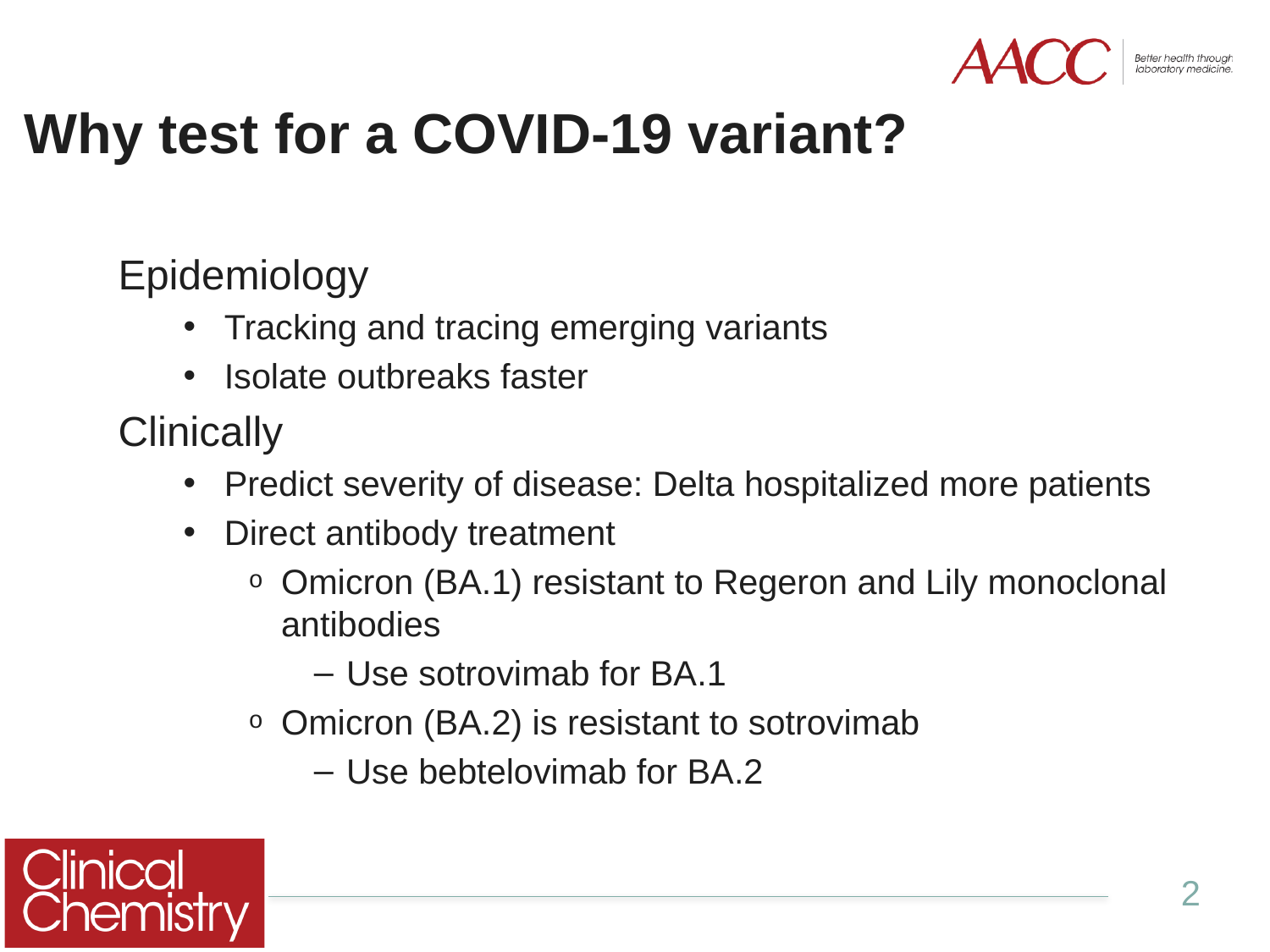

# Why test for a COVID-19 variant?
Epidemiology
Tracking and tracing emerging variants
Isolate outbreaks faster
Clinically
Predict severity of disease: Delta hospitalized more patients
Direct antibody treatment
Omicron (BA.1) resistant to Regeron and Lily monoclonal antibodies
Use sotrovimab for BA.1
Omicron (BA.2) is resistant to sotrovimab
Use bebtelovimab for BA.2
2